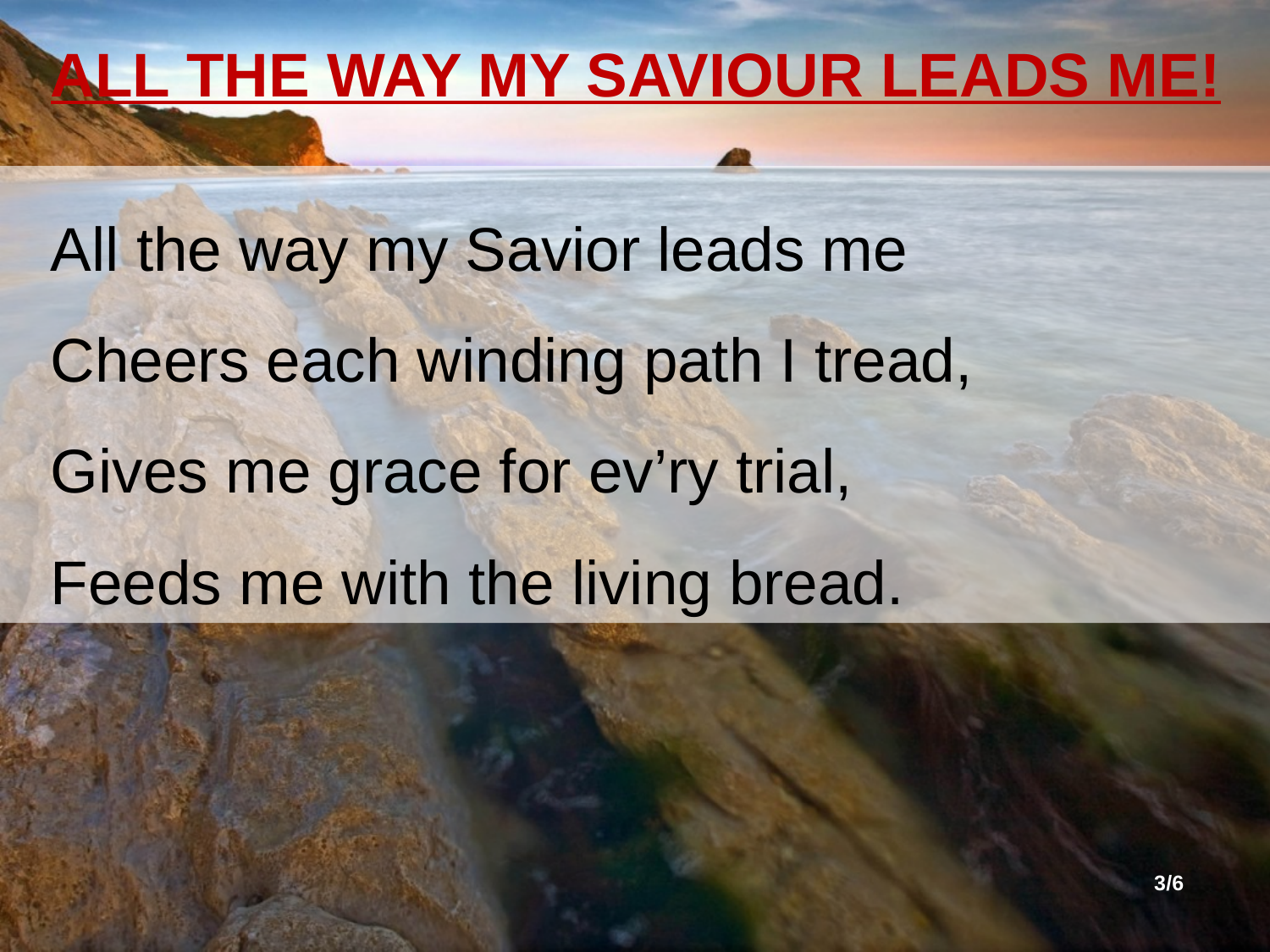

ALL THE WAY MY SAVIOUR LEADS ME!
All the way my Savior leads me
Cheers each winding path I tread,
Gives me grace for ev’ry trial,
Feeds me with the living bread.
3/6